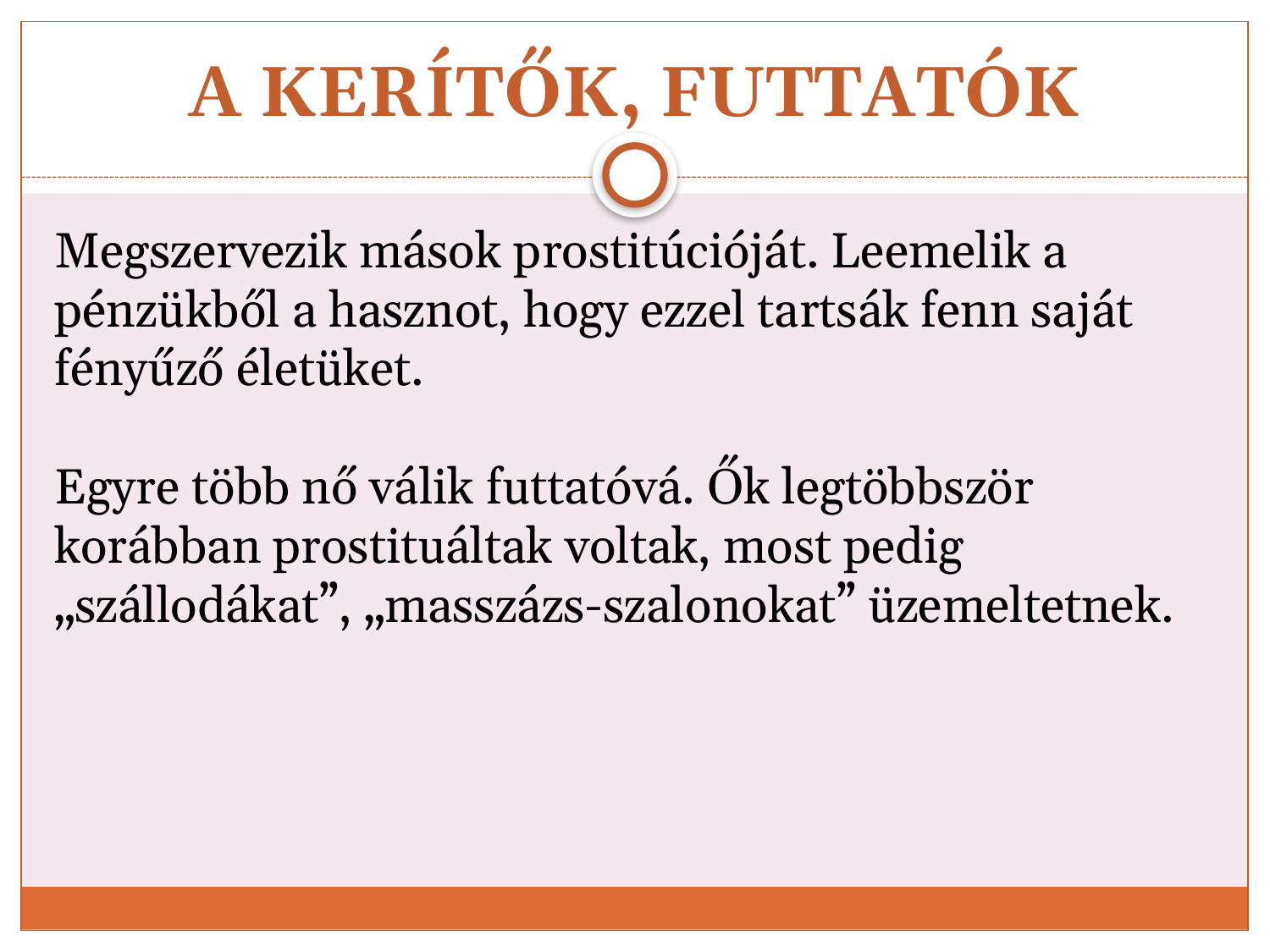

# A KERÍTŐK, FUTTATÓK
Megszervezik mások prostitúcióját. Leemelik a pénzükből a hasznot, hogy ezzel tartsák fenn saját fényűző életüket.

Egyre több nő válik futtatóvá. Ők legtöbbször korábban prostituáltak voltak, most pedig „szállodákat”, „masszázs-szalonokat” üzemeltetnek.